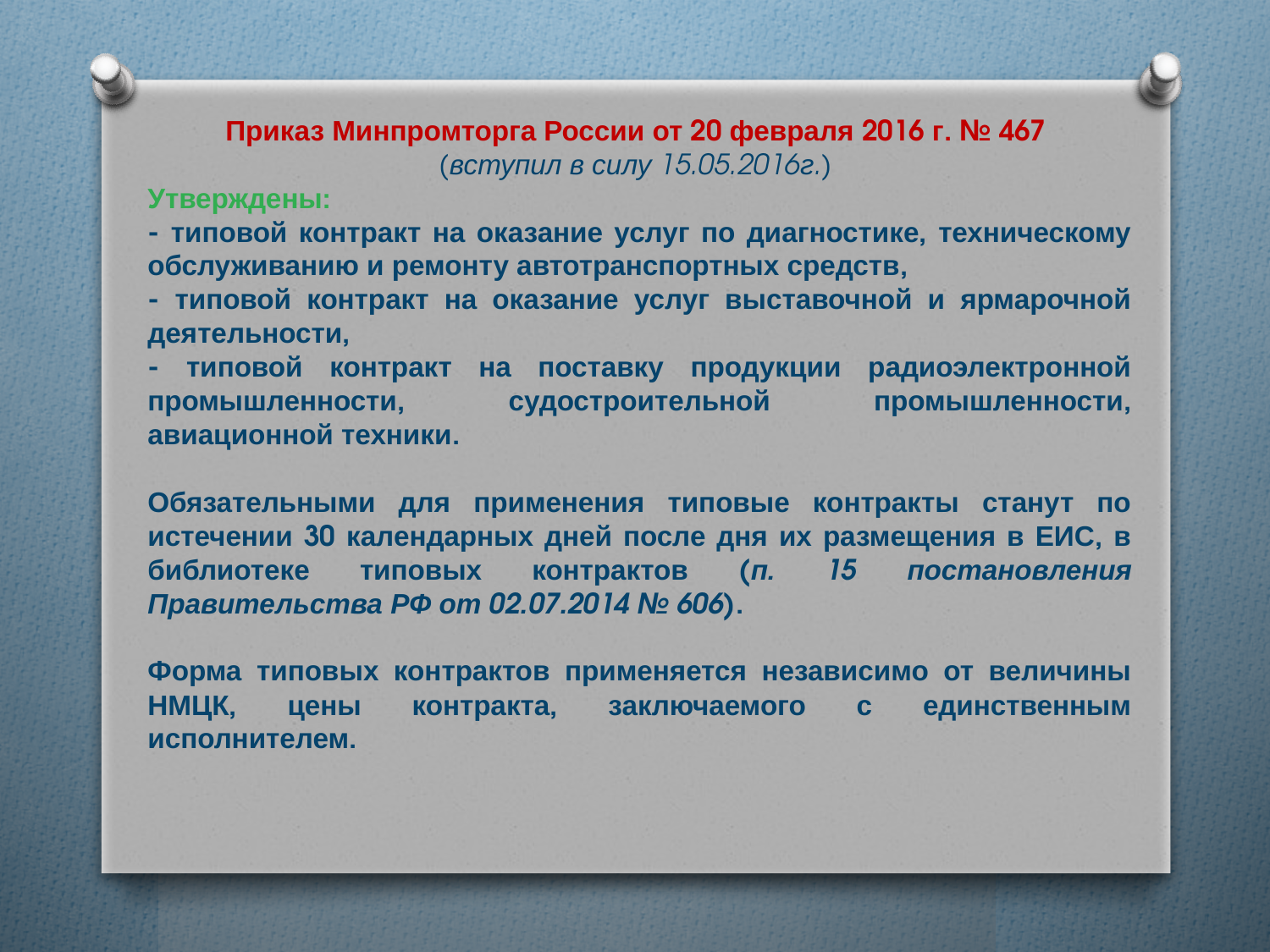

Приказ Минпромторга России от 20 февраля 2016 г. № 467
(вступил в силу 15.05.2016г.)
Утверждены:
- типовой контракт на оказание услуг по диагностике, техническому обслуживанию и ремонту автотранспортных средств,
- типовой контракт на оказание услуг выставочной и ярмарочной деятельности,
- типовой контракт на поставку продукции радиоэлектронной промышленности, судостроительной промышленности, авиационной техники.

Обязательными для применения типовые контракты станут по истечении 30 календарных дней после дня их размещения в ЕИС, в библиотеке типовых контрактов (п. 15 постановления Правительства РФ от 02.07.2014 № 606).

Форма типовых контрактов применяется независимо от величины НМЦК, цены контракта, заключаемого с единственным исполнителем.